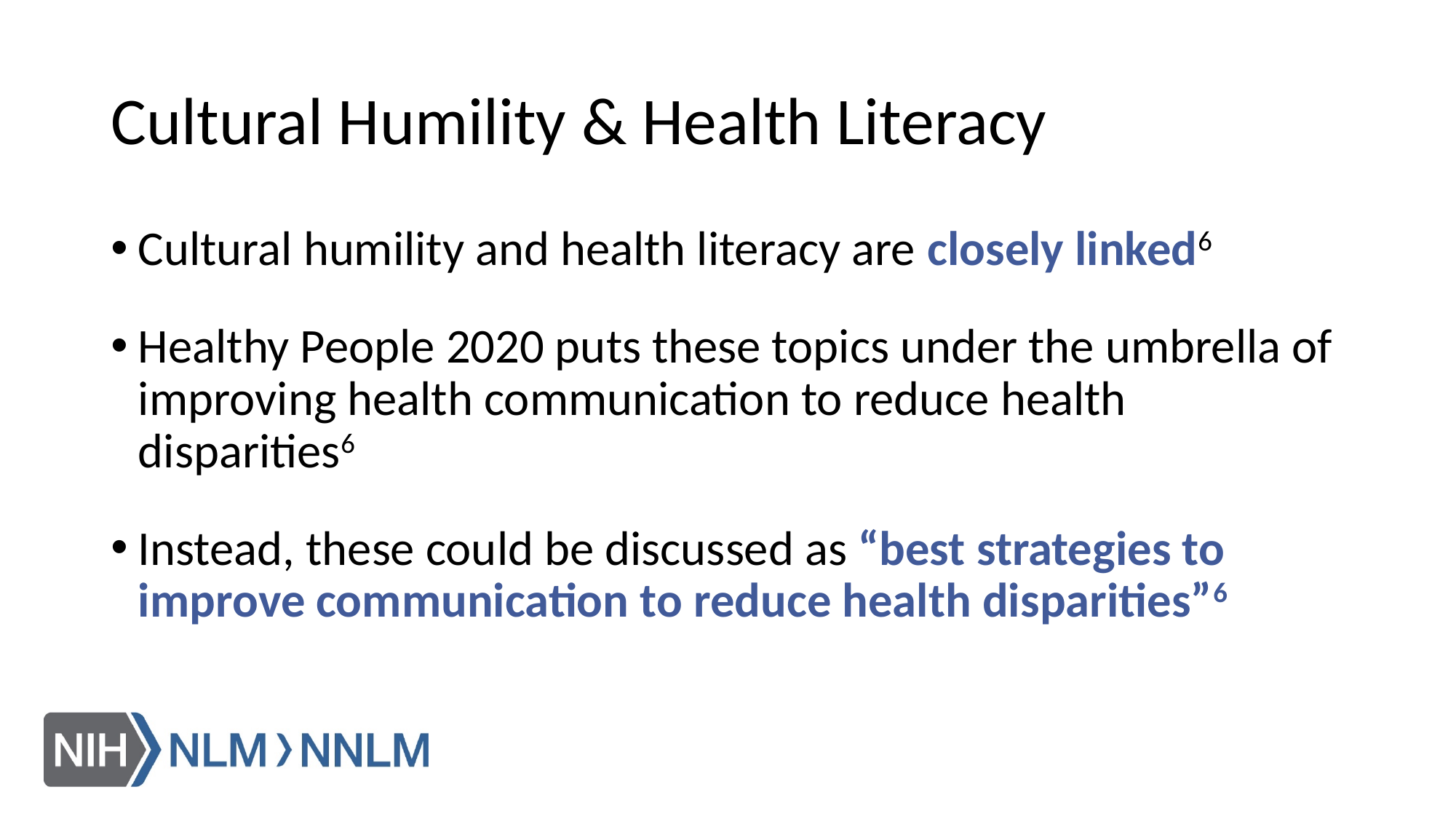

# Cultural Humility & Health Literacy
Cultural humility and health literacy are closely linked6

Healthy People 2020 puts these topics under the umbrella of improving health communication to reduce health disparities6

Instead, these could be discussed as “best strategies to improve communication to reduce health disparities”6